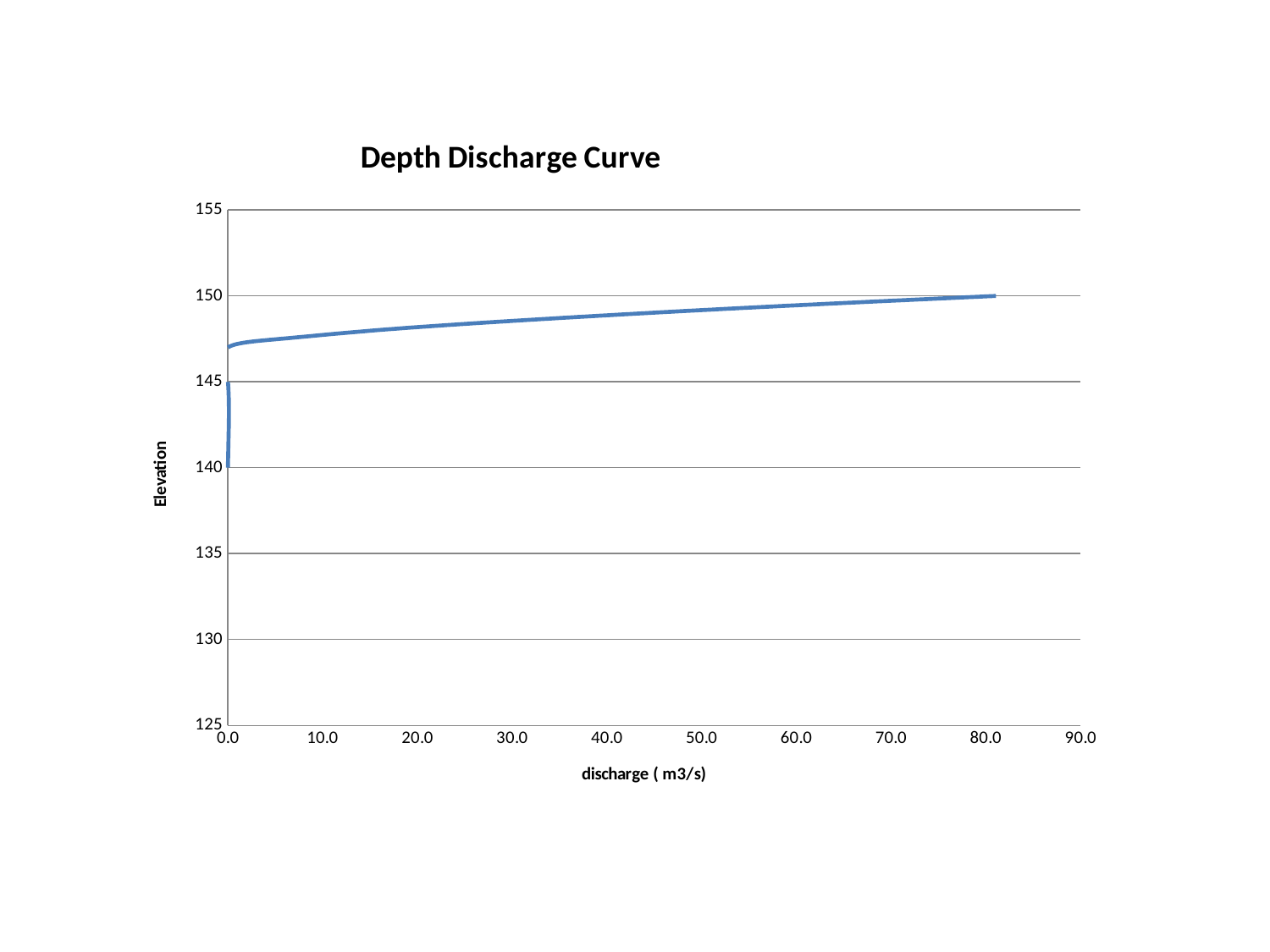

#

### Chart: Depth Discharge Curve

| Category |  |
|---|---|